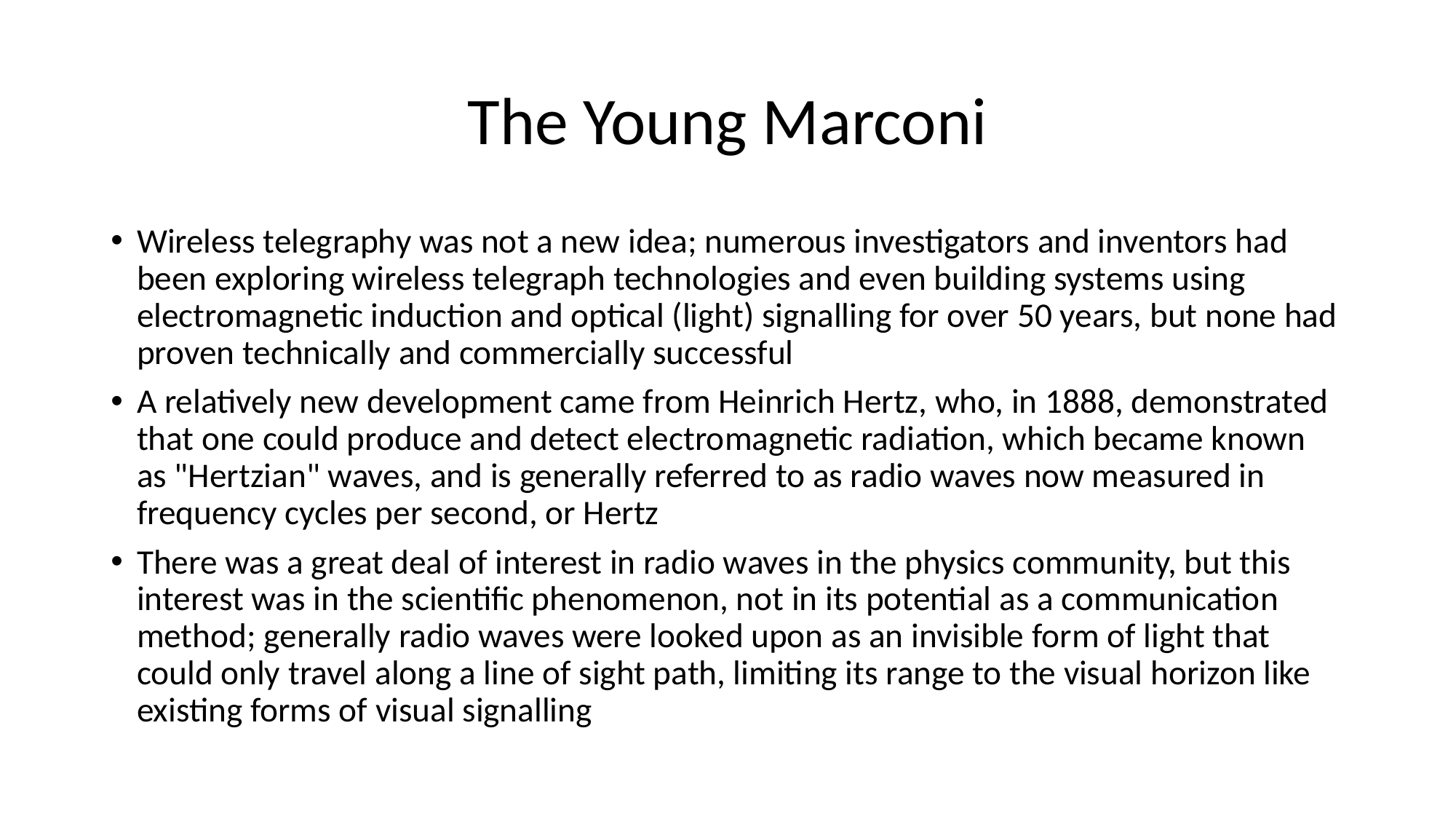

# The Young Marconi
Wireless telegraphy was not a new idea; numerous investigators and inventors had been exploring wireless telegraph technologies and even building systems using electromagnetic induction and optical (light) signalling for over 50 years, but none had proven technically and commercially successful
A relatively new development came from Heinrich Hertz, who, in 1888, demonstrated that one could produce and detect electromagnetic radiation, which became known as "Hertzian" waves, and is generally referred to as radio waves now measured in frequency cycles per second, or Hertz
There was a great deal of interest in radio waves in the physics community, but this interest was in the scientific phenomenon, not in its potential as a communication method; generally radio waves were looked upon as an invisible form of light that could only travel along a line of sight path, limiting its range to the visual horizon like existing forms of visual signalling